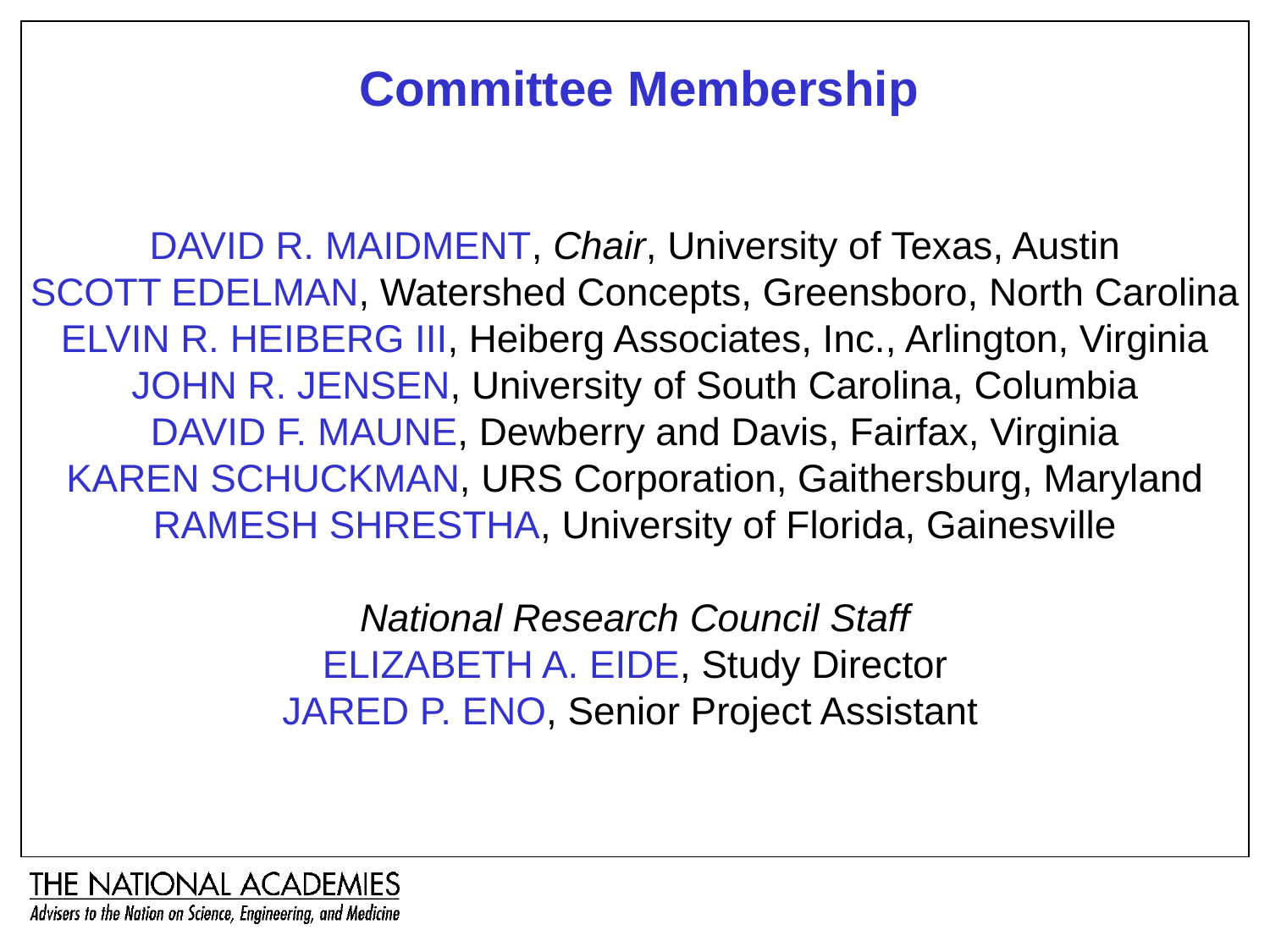

Committee Membership
DAVID R. MAIDMENT, Chair, University of Texas, Austin
SCOTT EDELMAN, Watershed Concepts, Greensboro, North Carolina
ELVIN R. HEIBERG III, Heiberg Associates, Inc., Arlington, Virginia
JOHN R. JENSEN, University of South Carolina, Columbia
DAVID F. MAUNE, Dewberry and Davis, Fairfax, Virginia
KAREN SCHUCKMAN, URS Corporation, Gaithersburg, Maryland
RAMESH SHRESTHA, University of Florida, Gainesville

National Research Council Staff
ELIZABETH A. EIDE, Study Director
JARED P. ENO, Senior Project Assistant